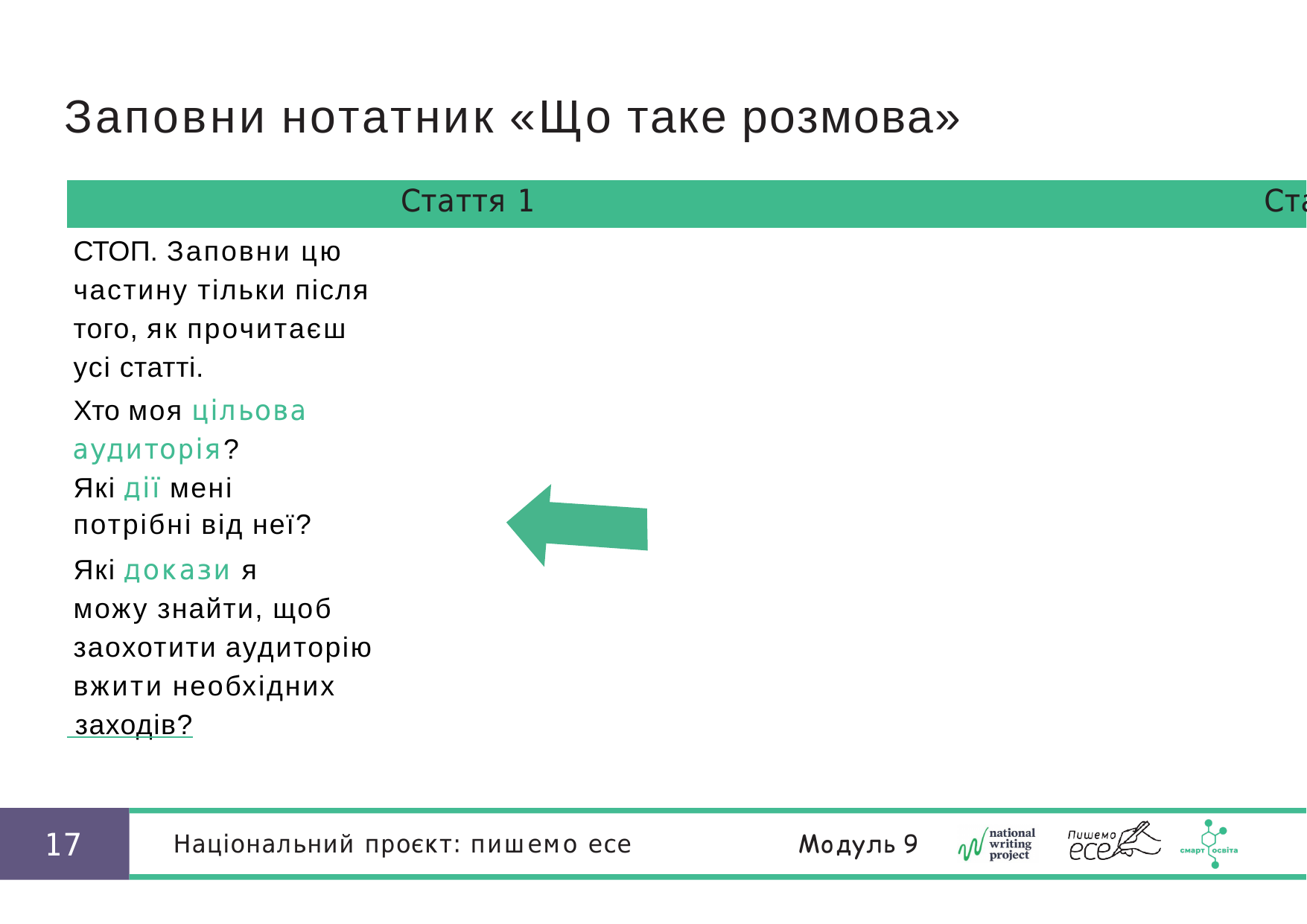

# Заповни нотатник «Що таке розмова»
| Стаття 1 | Стаття 2 | Стаття 3 | Стаття 4 | Стаття 5 |
| --- | --- | --- | --- | --- |
| СТОП. Заповни цю |  |  |  |  |
| частину тільки після |  |  |  |  |
| того, як прочитаєш |  |  |  |  |
| усі статті. |  |  |  |  |
| Хто моя цільова |  |  |  |  |
| аудиторія? |  |  |  |  |
| Які дії мені потрібні від неї? | Про |  | і статті. . |  |
| Які докази я |  |  |  |  |
| можу знайти, щоб |  |  |  |  |
| заохотити аудиторію |  |  |  |  |
| вжити необхідних |  |  |  |  |
| заходів? |  |  |  |  |

17
Модуль 9
Національний проєкт: пишемо есе